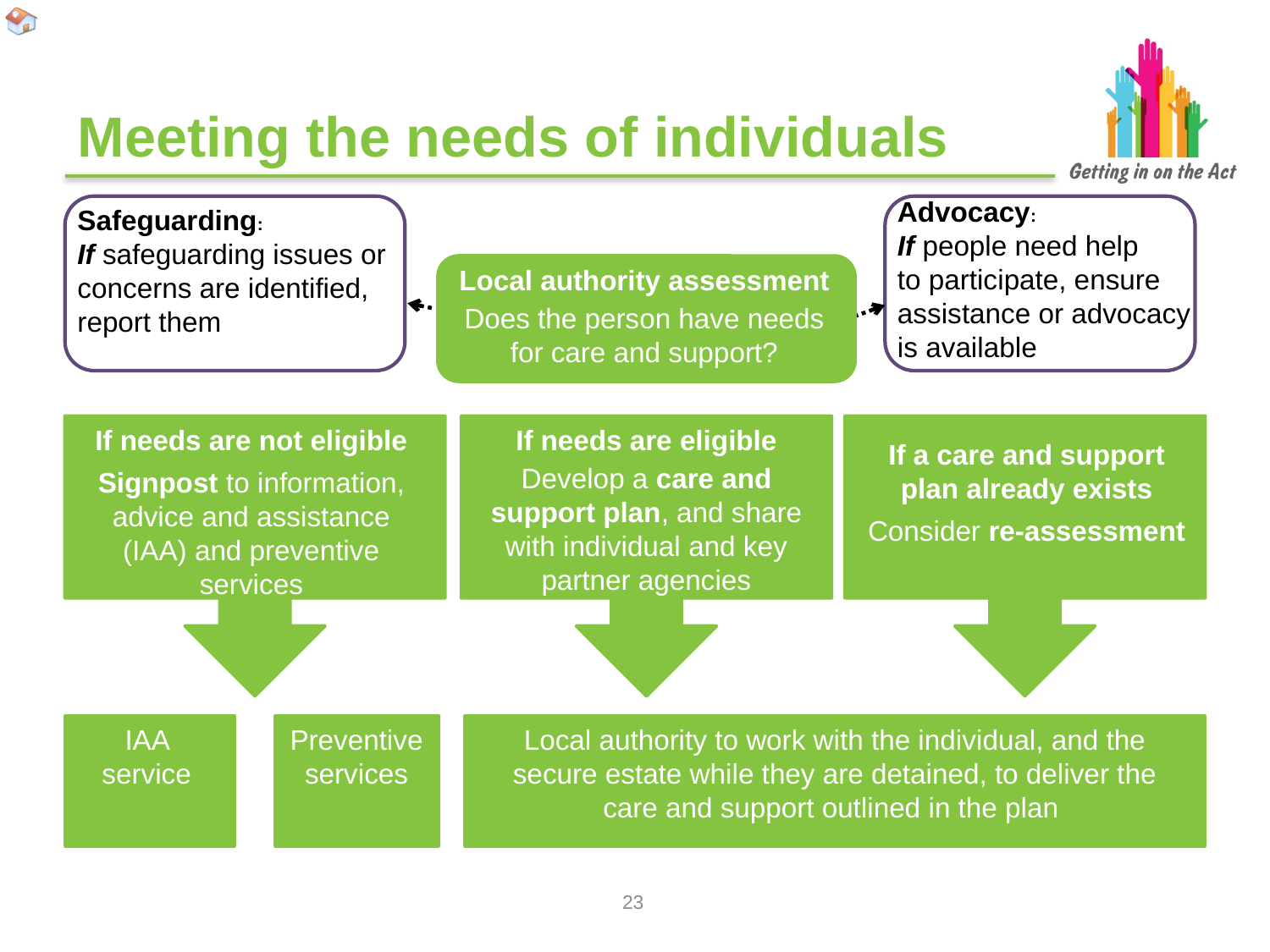

# Meeting the needs of individuals
Advocacy:
If people need help
to participate, ensure assistance or advocacy is available

Safeguarding:
If safeguarding issues or concerns are identified, report them

Local authority assessment

Does the person have needs for care and support?

If needs are not eligible

Signpost to information, advice and assistance (IAA) and preventive services

If needs are eligible

Develop a care and support plan, and share with individual and key partner agencies

If a care and support plan already exists

Consider re-assessment

IAA service

Preventive services

Local authority to work with the individual, and the secure estate while they are detained, to deliver the care and support outlined in the plan
23